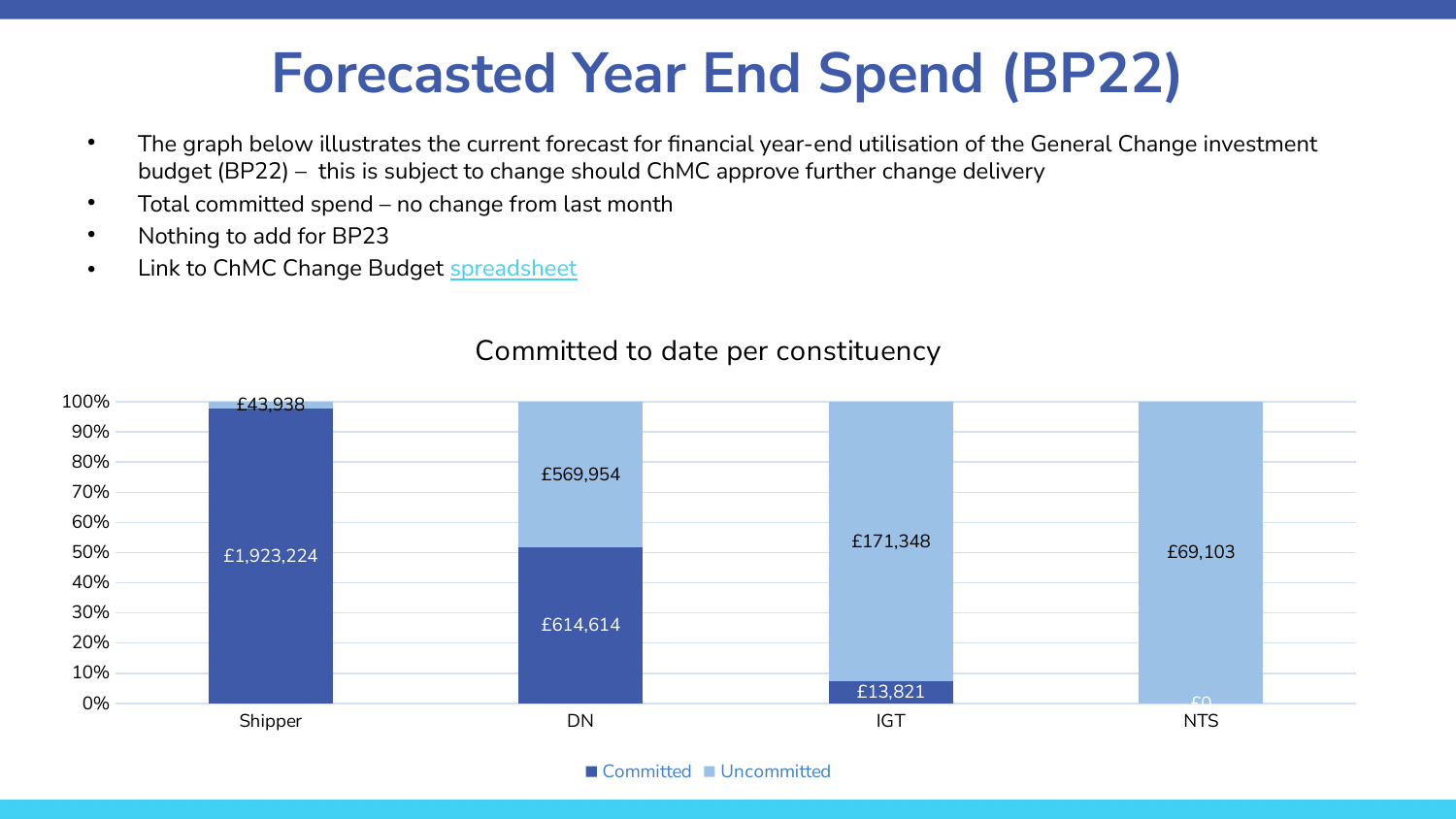

# Forecasted Year End Spend (BP22)
The graph below illustrates the current forecast for financial year-end utilisation of the General Change investment budget (BP22) –  this is subject to change should ChMC approve further change delivery
Total committed spend – no change from last month
Nothing to add for BP23
Link to ChMC Change Budget spreadsheet

### Chart: Committed to date per constituency

| Category | Committed | Uncommitted |
|---|---|---|
| Shipper | 1923223.5 | 43938.000000000466 |
| DN | 614613.5 | 569954.0 |
| IGT | 13821.0 | 171347.50000000006 |
| NTS | 0.0 | 69102.5 |